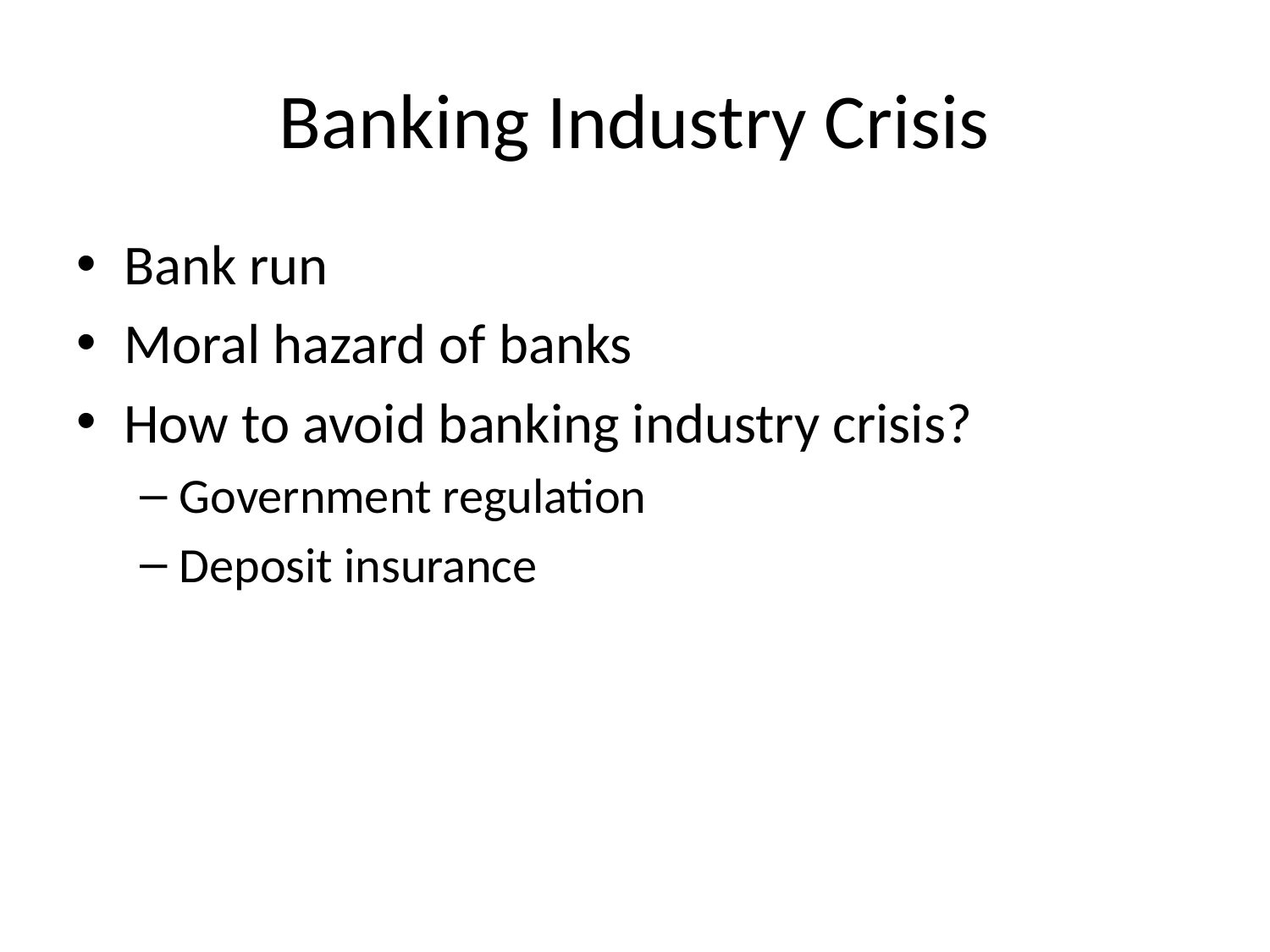

# Banking Industry Crisis
Bank run
Moral hazard of banks
How to avoid banking industry crisis?
Government regulation
Deposit insurance